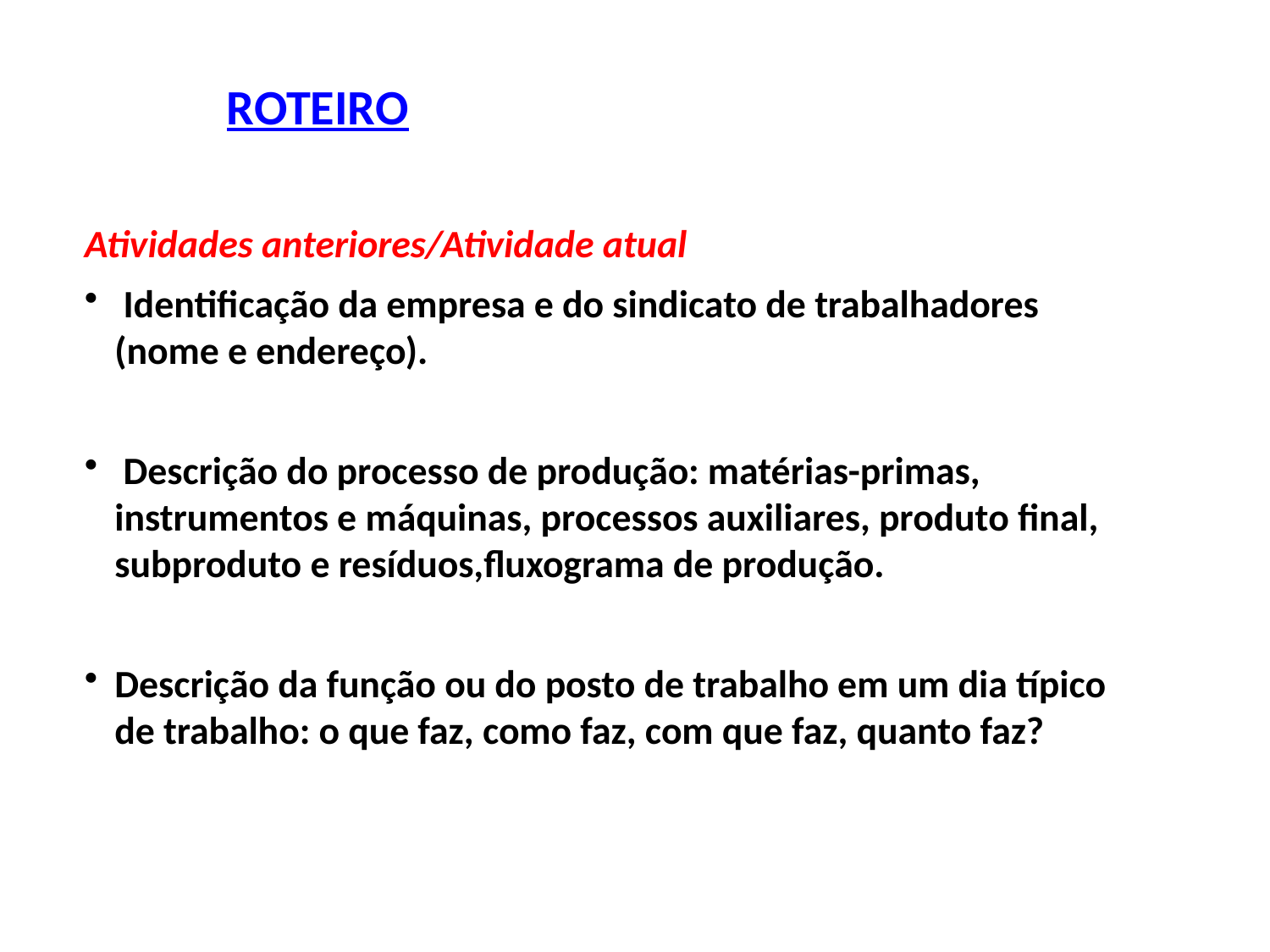

ROTEIRO

Atividades anteriores/Atividade atual
 Identificação da empresa e do sindicato de trabalhadores (nome e endereço).

 Descrição do processo de produção: matérias-primas, instrumentos e máquinas, processos auxiliares, produto final, subproduto e resíduos,fluxograma de produção.

Descrição da função ou do posto de trabalho em um dia típico de trabalho: o que faz, como faz, com que faz, quanto faz?